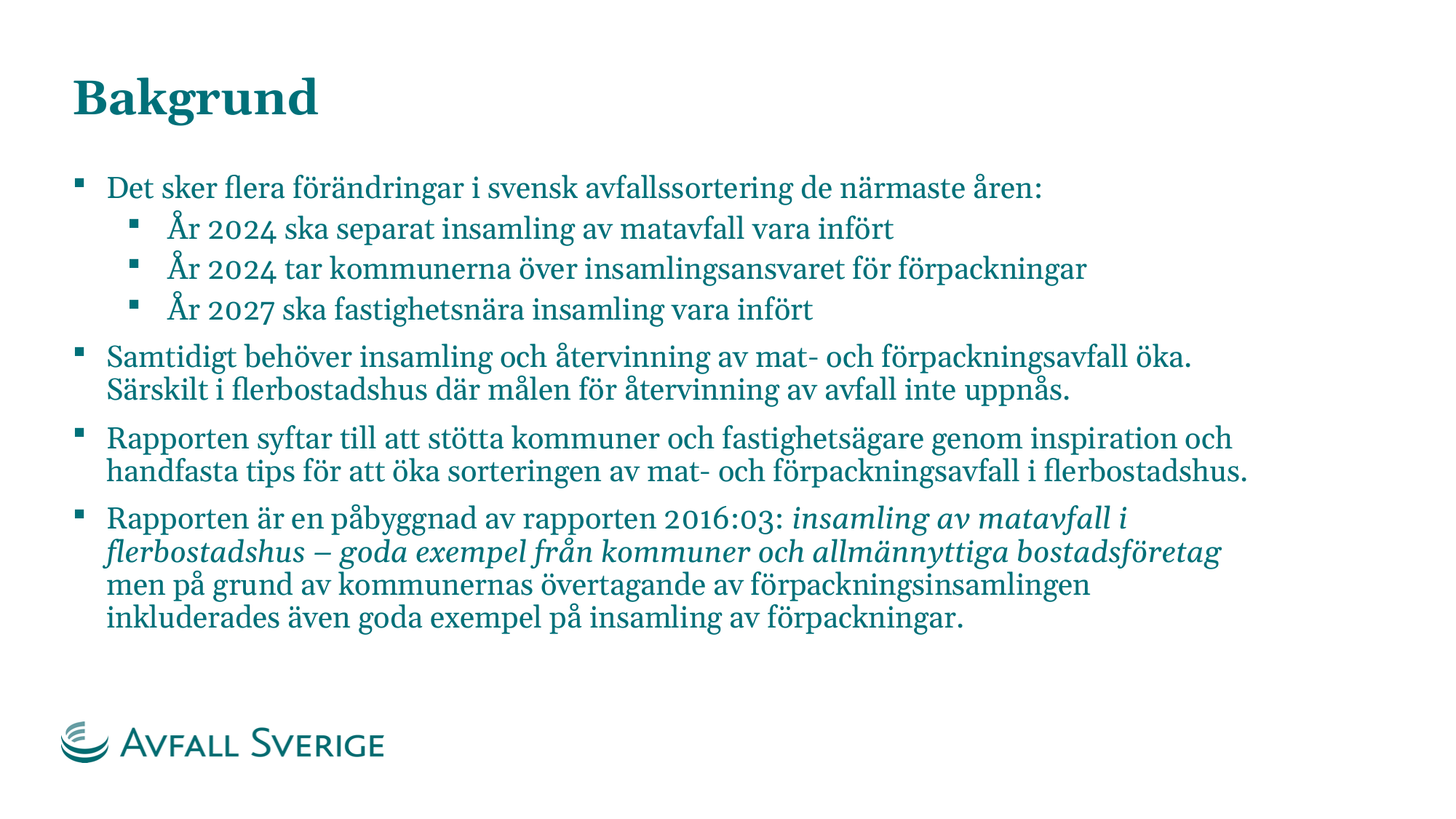

# Bakgrund
Det sker flera förändringar i svensk avfallssortering de närmaste åren:
År 2024 ska separat insamling av matavfall vara infört
År 2024 tar kommunerna över insamlingsansvaret för förpackningar
År 2027 ska fastighetsnära insamling vara infört
Samtidigt behöver insamling och återvinning av mat- och förpackningsavfall öka. Särskilt i flerbostadshus där målen för återvinning av avfall inte uppnås.
Rapporten syftar till att stötta kommuner och fastighetsägare genom inspiration och handfasta tips för att öka sorteringen av mat- och förpackningsavfall i flerbostadshus.
Rapporten är en påbyggnad av rapporten 2016:03: insamling av matavfall i flerbostadshus – goda exempel från kommuner och allmännyttiga bostadsföretag men på grund av kommunernas övertagande av förpackningsinsamlingen inkluderades även goda exempel på insamling av förpackningar.